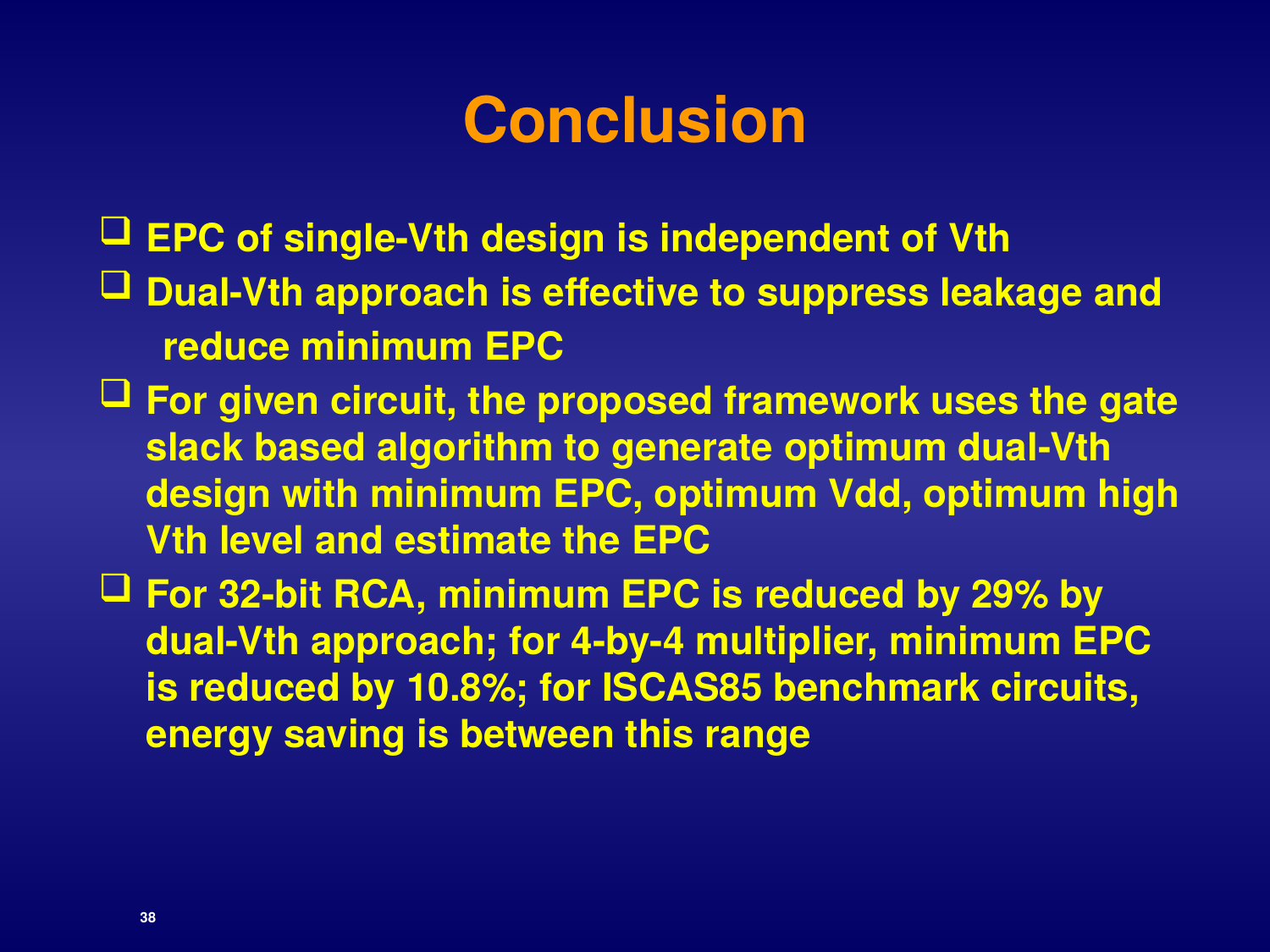

# Conclusion
EPC of single-Vth design is independent of Vth
Dual-Vth approach is effective to suppress leakage and
      reduce minimum EPC
For given circuit, the proposed framework uses the gate slack based algorithm to generate optimum dual-Vth design with minimum EPC, optimum Vdd, optimum high Vth level and estimate the EPC
For 32-bit RCA, minimum EPC is reduced by 29% by dual-Vth approach; for 4-by-4 multiplier, minimum EPC is reduced by 10.8%; for ISCAS85 benchmark circuits, energy saving is between this range
38